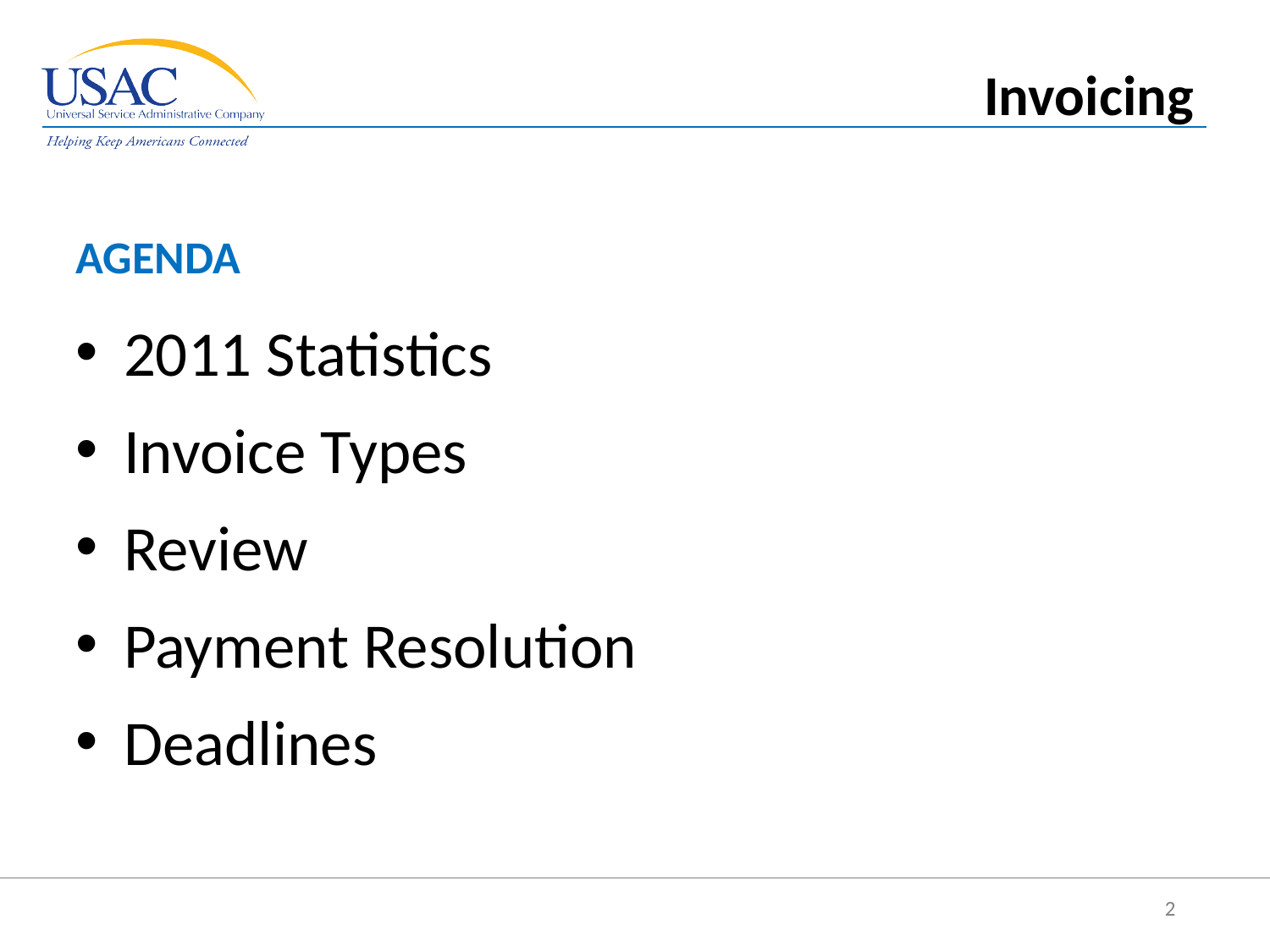

Invoicing
AGENDA
2011 Statistics
Invoice Types
Review
Payment Resolution
Deadlines